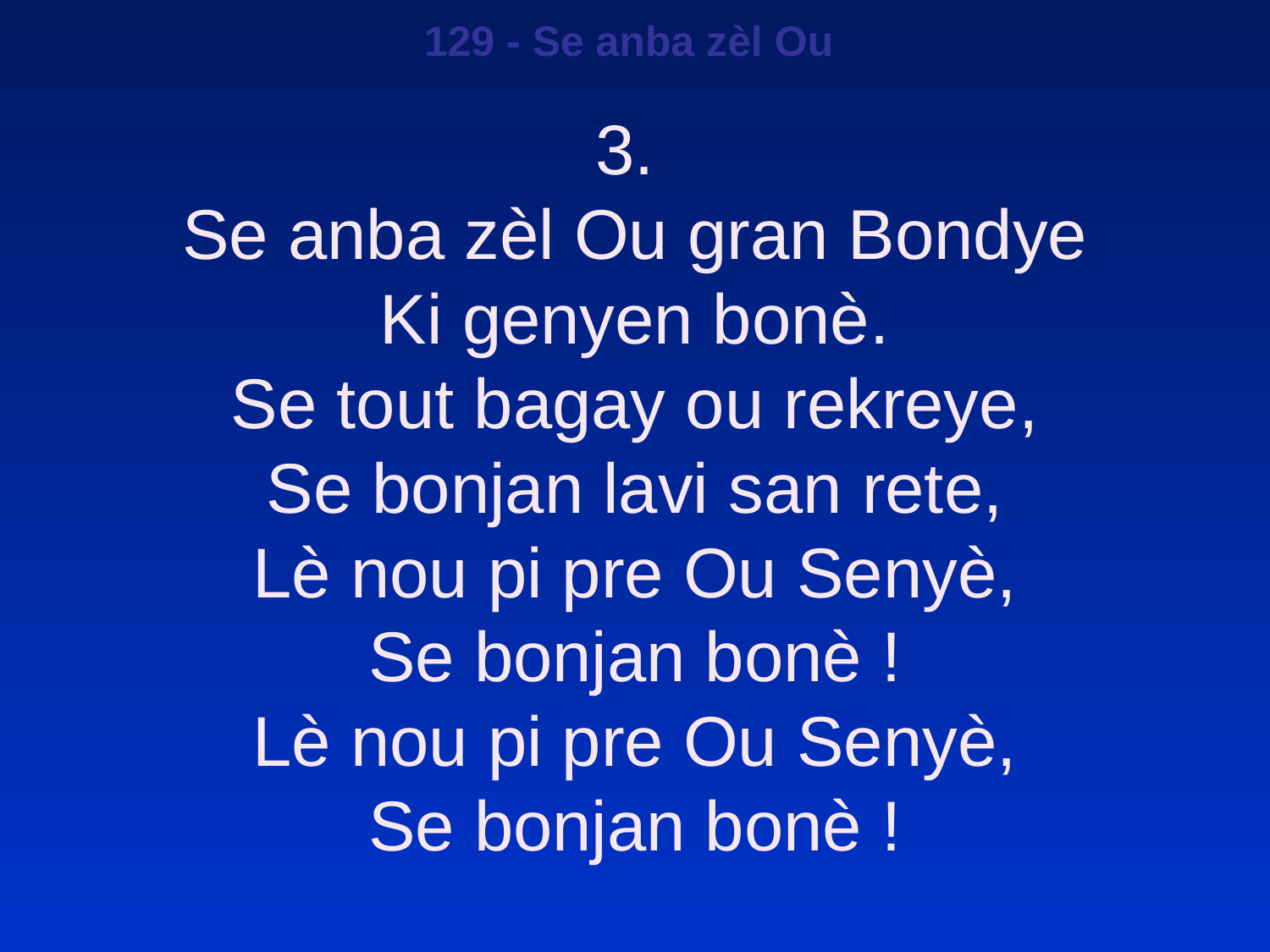

129 - Se anba zèl Ou
3.
Se anba zèl Ou gran Bondye
Ki genyen bonè.
Se tout bagay ou rekreye,
Se bonjan lavi san rete,
Lè nou pi pre Ou Senyè,
Se bonjan bonè !
Lè nou pi pre Ou Senyè,
Se bonjan bonè !